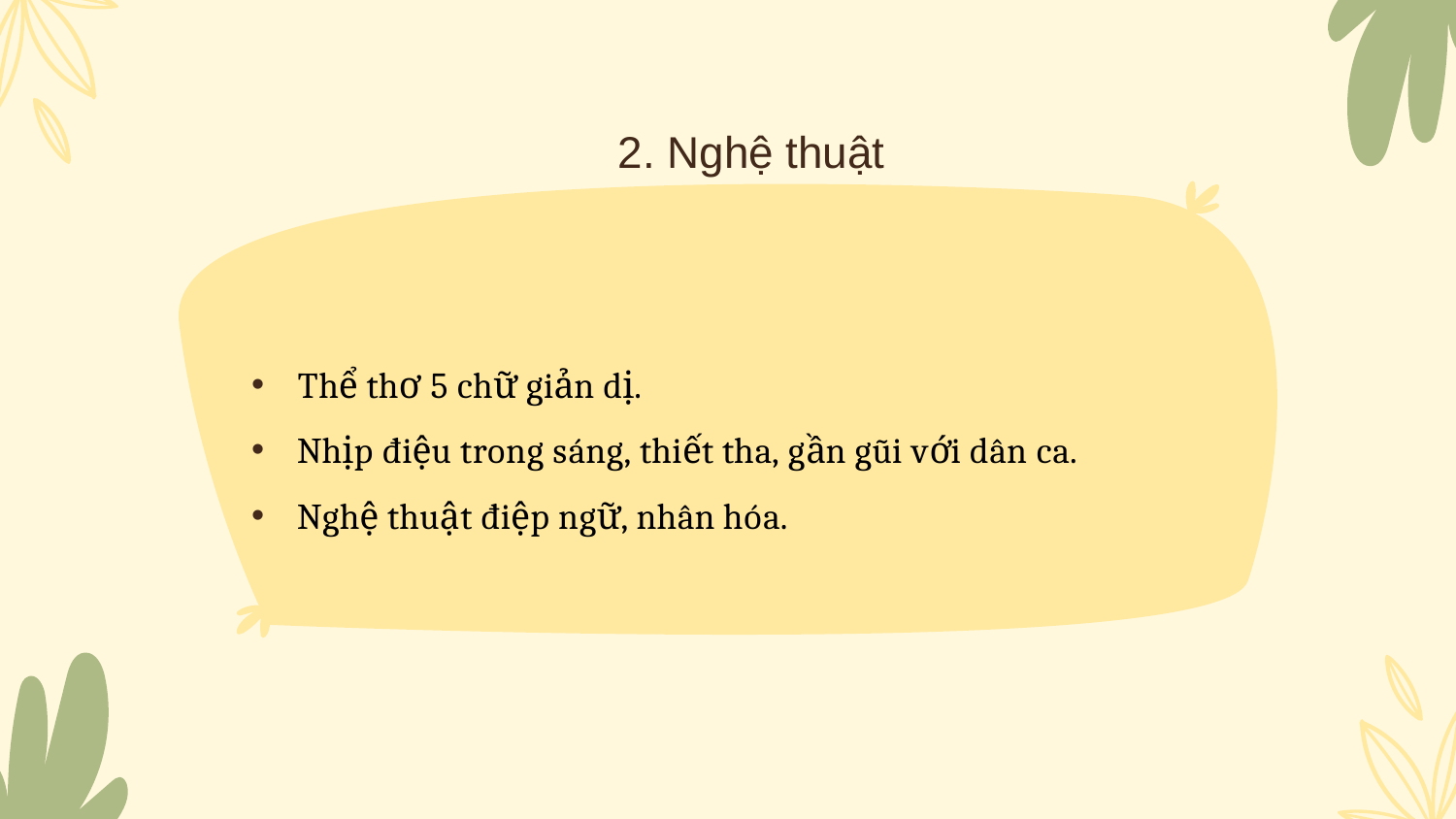

# 2. Nghệ thuật
Thể thơ 5 chữ giản dị.
Nhịp điệu trong sáng, thiết tha, gần gũi với dân ca.
Nghệ thuật điệp ngữ, nhân hóa.